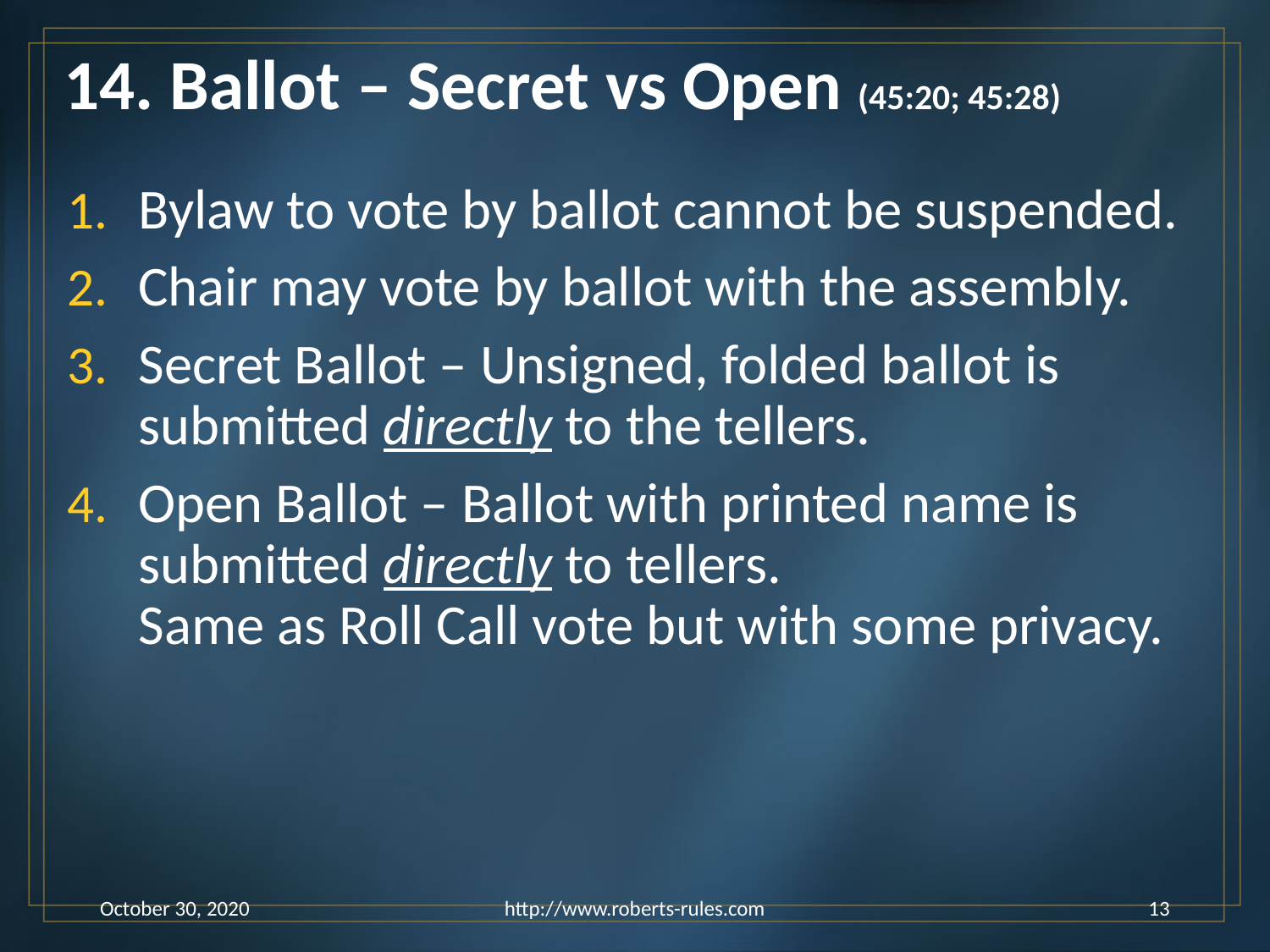

# 14. Ballot – Secret vs Open (45:20; 45:28)
Bylaw to vote by ballot cannot be suspended.
Chair may vote by ballot with the assembly.
Secret Ballot – Unsigned, folded ballot is submitted directly to the tellers.
Open Ballot – Ballot with printed name is submitted directly to tellers.
Same as Roll Call vote but with some privacy.
October 30, 2020
http://www.roberts-rules.com
13